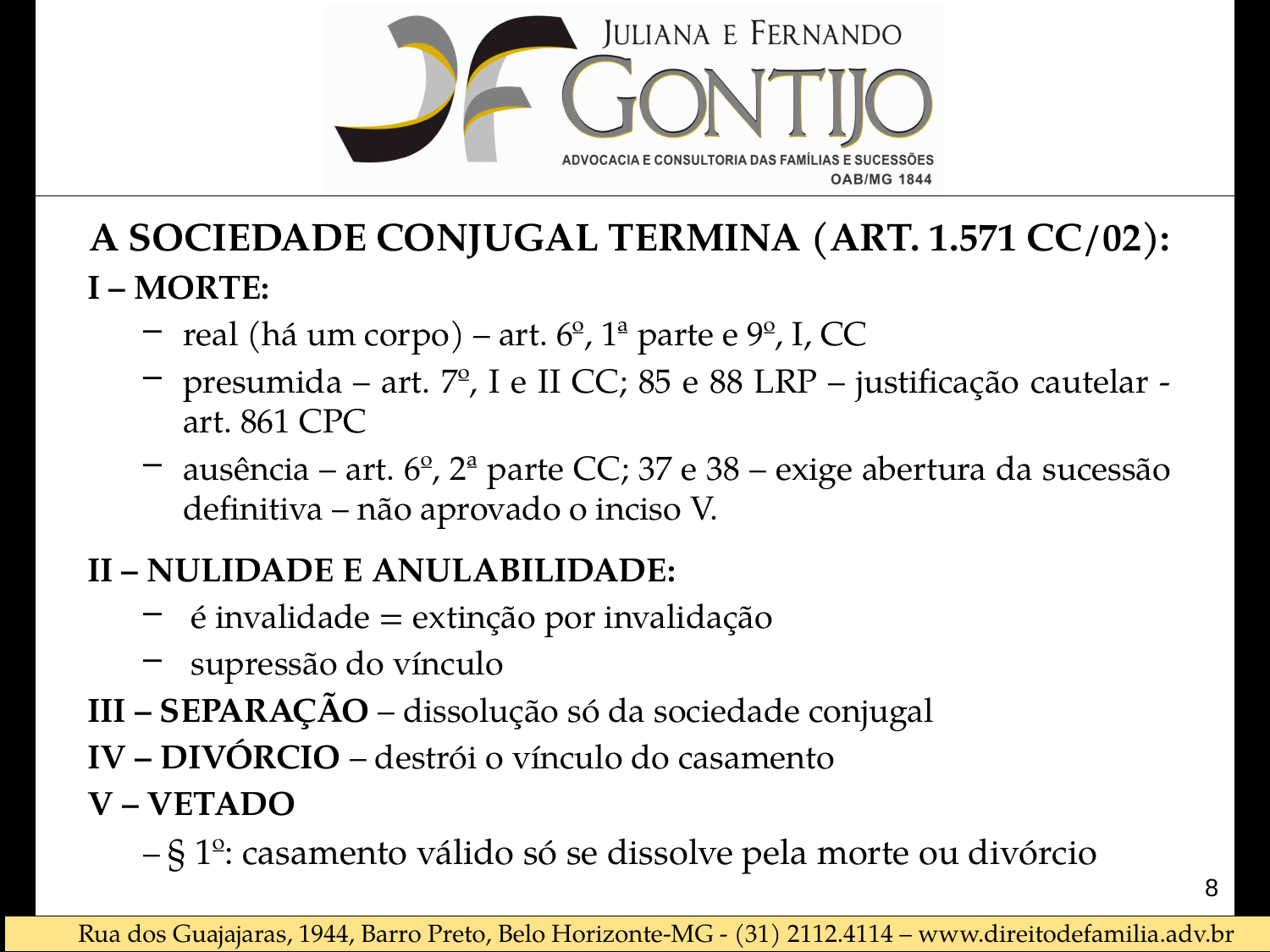

A SOCIEDADE CONJUGAL TERMINA (art. 1.571 CC/02):
I – MORTE:
real (há um corpo) – art. 6º, 1ª parte e 9º, I, CC
presumida – art. 7º, I e II CC; 85 e 88 LRP – justificação cautelar - art. 861 CPC
ausência – art. 6º, 2ª parte CC; 37 e 38 – exige abertura da sucessão definitiva – não aprovado o inciso V.
II – NULIDADE E ANULABILIDADE:
é invalidade = extinção por invalidação
supressão do vínculo
III – SEPARAÇÃO – dissolução só da sociedade conjugal
IV – DIVÓRCIO – destrói o vínculo do casamento
V – VETADO
– § 1º: casamento válido só se dissolve pela morte ou divórcio

8